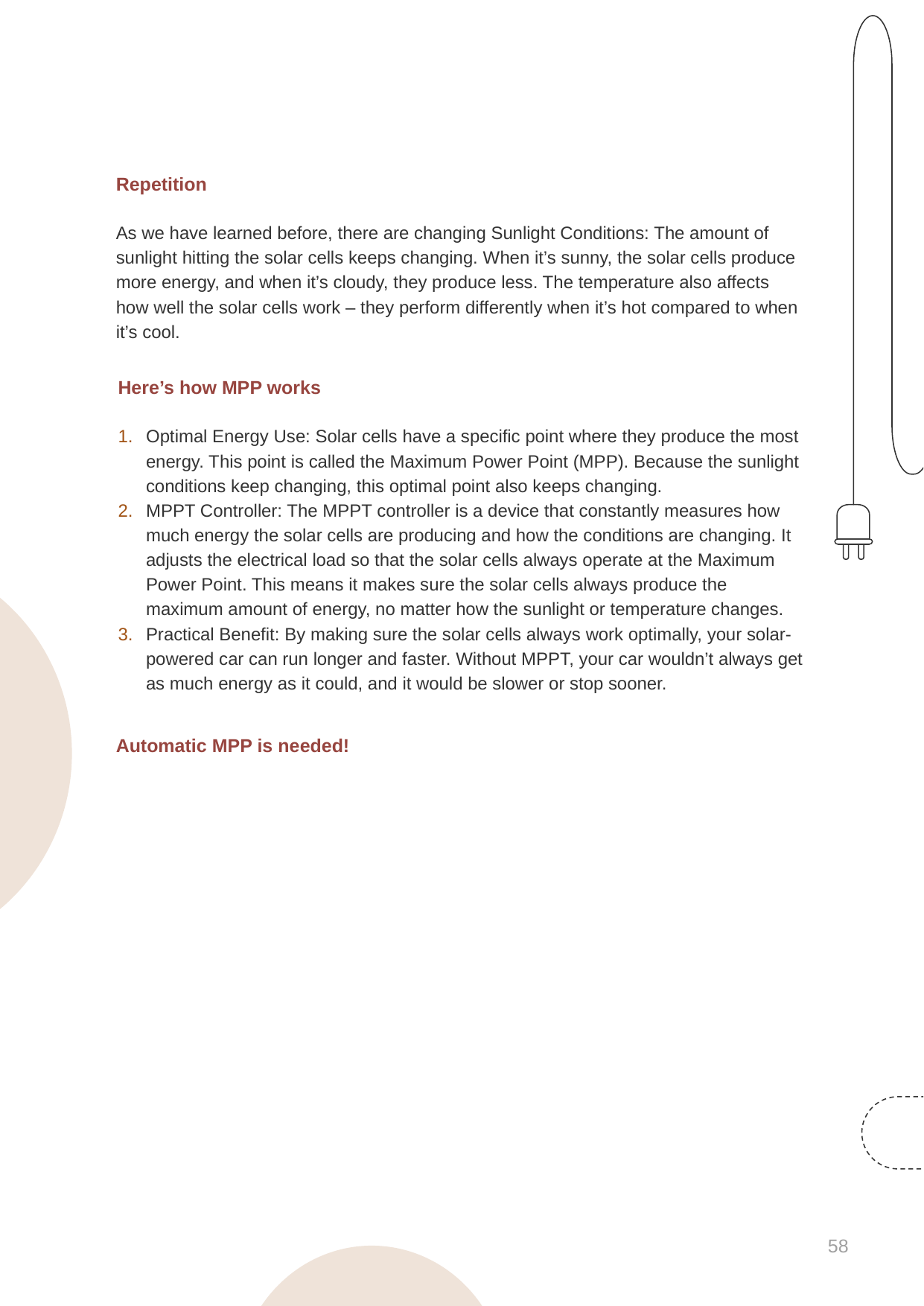

Repetition
As we have learned before, there are changing Sunlight Conditions: The amount of sunlight hitting the solar cells keeps changing. When it’s sunny, the solar cells produce more energy, and when it’s cloudy, they produce less. The temperature also affects how well the solar cells work – they perform differently when it’s hot compared to when it’s cool.
Here’s how MPP works
Optimal Energy Use: Solar cells have a specific point where they produce the most energy. This point is called the Maximum Power Point (MPP). Because the sunlight conditions keep changing, this optimal point also keeps changing.
MPPT Controller: The MPPT controller is a device that constantly measures how much energy the solar cells are producing and how the conditions are changing. It adjusts the electrical load so that the solar cells always operate at the Maximum Power Point. This means it makes sure the solar cells always produce the maximum amount of energy, no matter how the sunlight or temperature changes.
Practical Benefit: By making sure the solar cells always work optimally, your solar-powered car can run longer and faster. Without MPPT, your car wouldn’t always get as much energy as it could, and it would be slower or stop sooner.
Automatic MPP is needed!
58